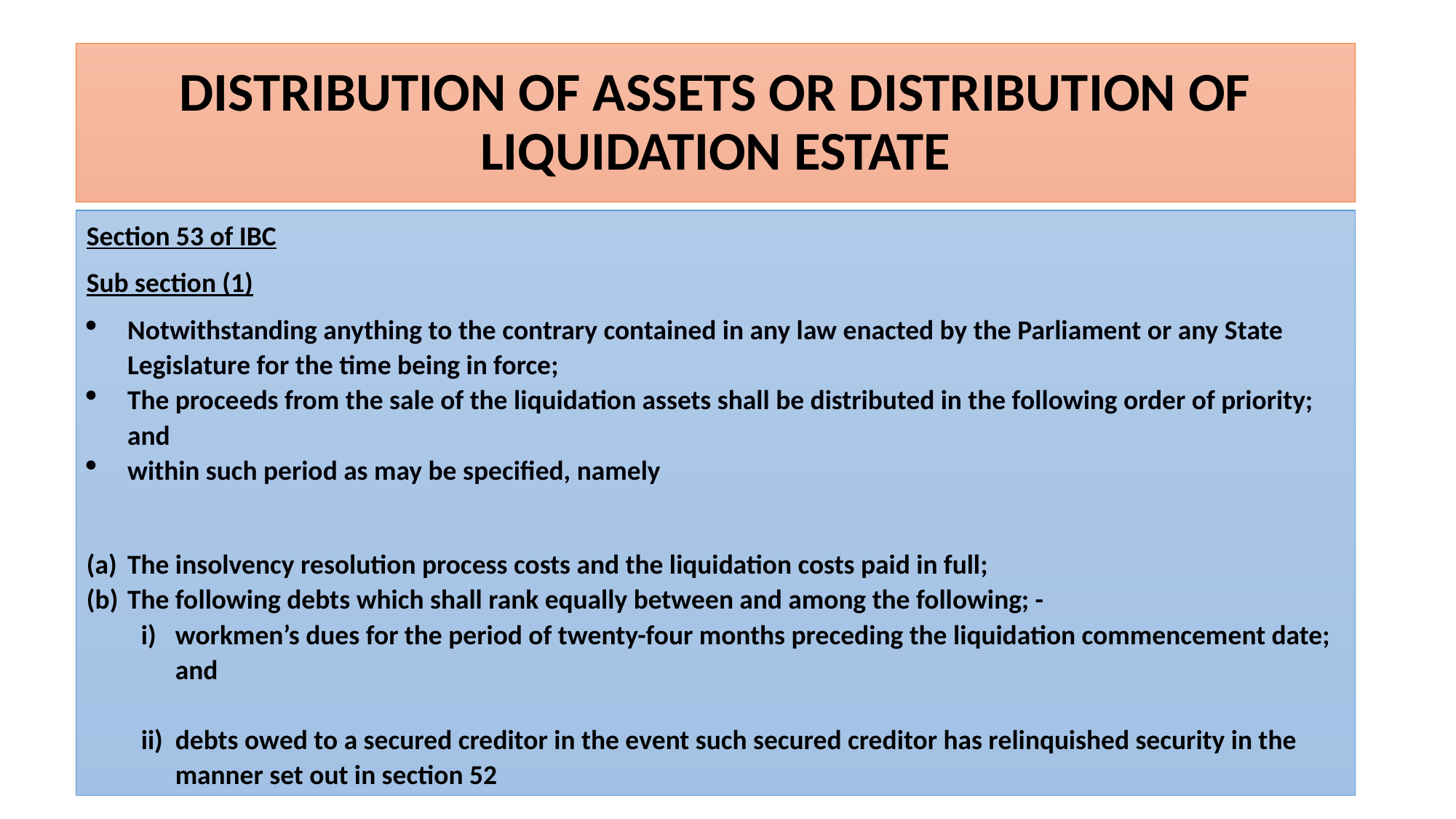

# DISTRIBUTION OF ASSETS OR DISTRIBUTION OF LIQUIDATION ESTATE
Section 53 of IBC
Sub section (1)
Notwithstanding anything to the contrary contained in any law enacted by the Parliament or any State Legislature for the time being in force;
The proceeds from the sale of the liquidation assets shall be distributed in the following order of priority; and
within such period as may be specified, namely

The insolvency resolution process costs and the liquidation costs paid in full;
The following debts which shall rank equally between and among the following; -
workmen’s dues for the period of twenty-four months preceding the liquidation commencement date; and

debts owed to a secured creditor in the event such secured creditor has relinquished security in the manner set out in section 52